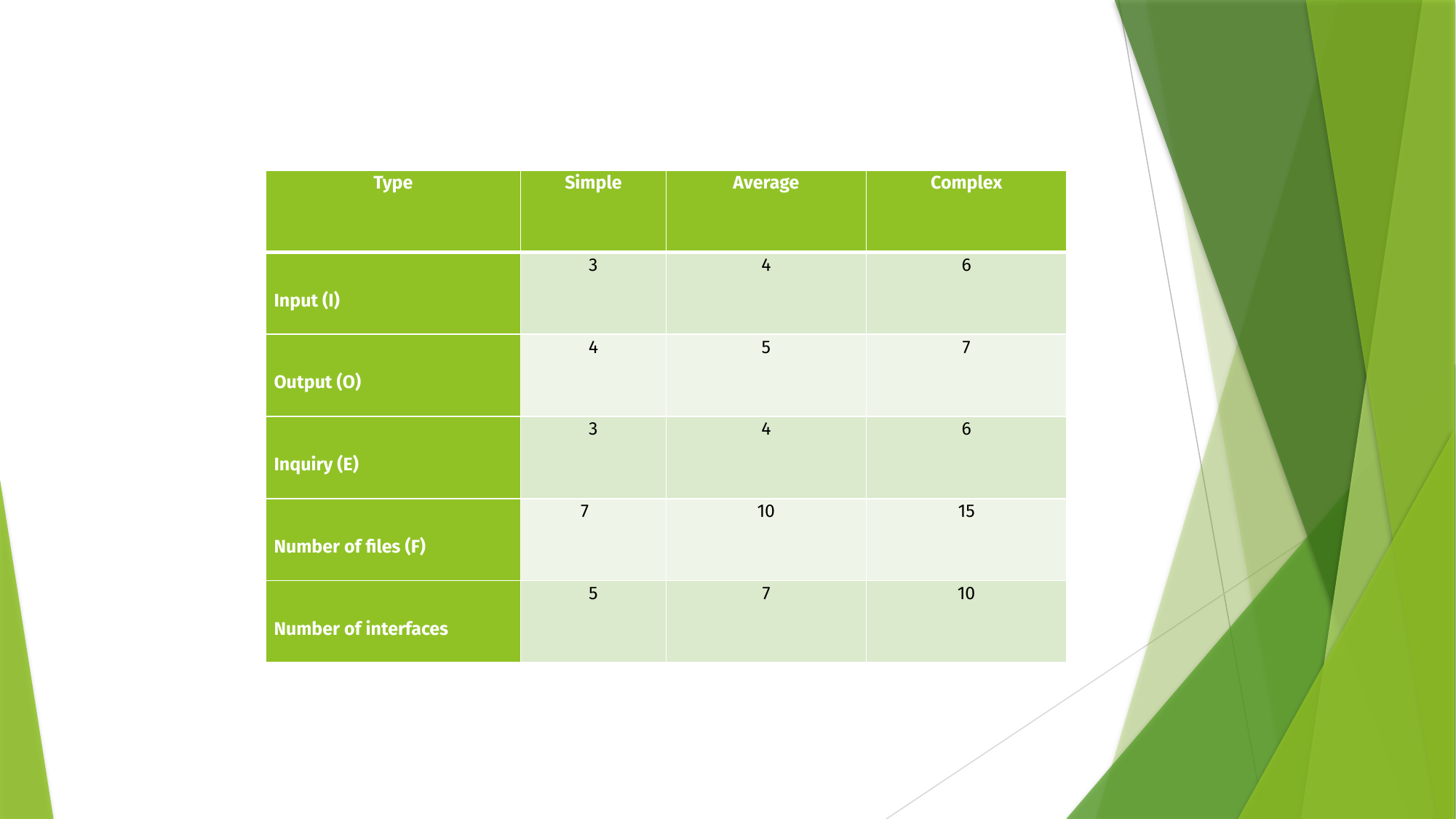

| Type | Simple | Average | Complex |
| --- | --- | --- | --- |
| Input (I) | 3 | 4 | 6 |
| Output (O) | 4 | 5 | 7 |
| Inquiry (E) | 3 | 4 | 6 |
| Number of files (F) | 7 | 10 | 15 |
| Number of interfaces | 5 | 7 | 10 |